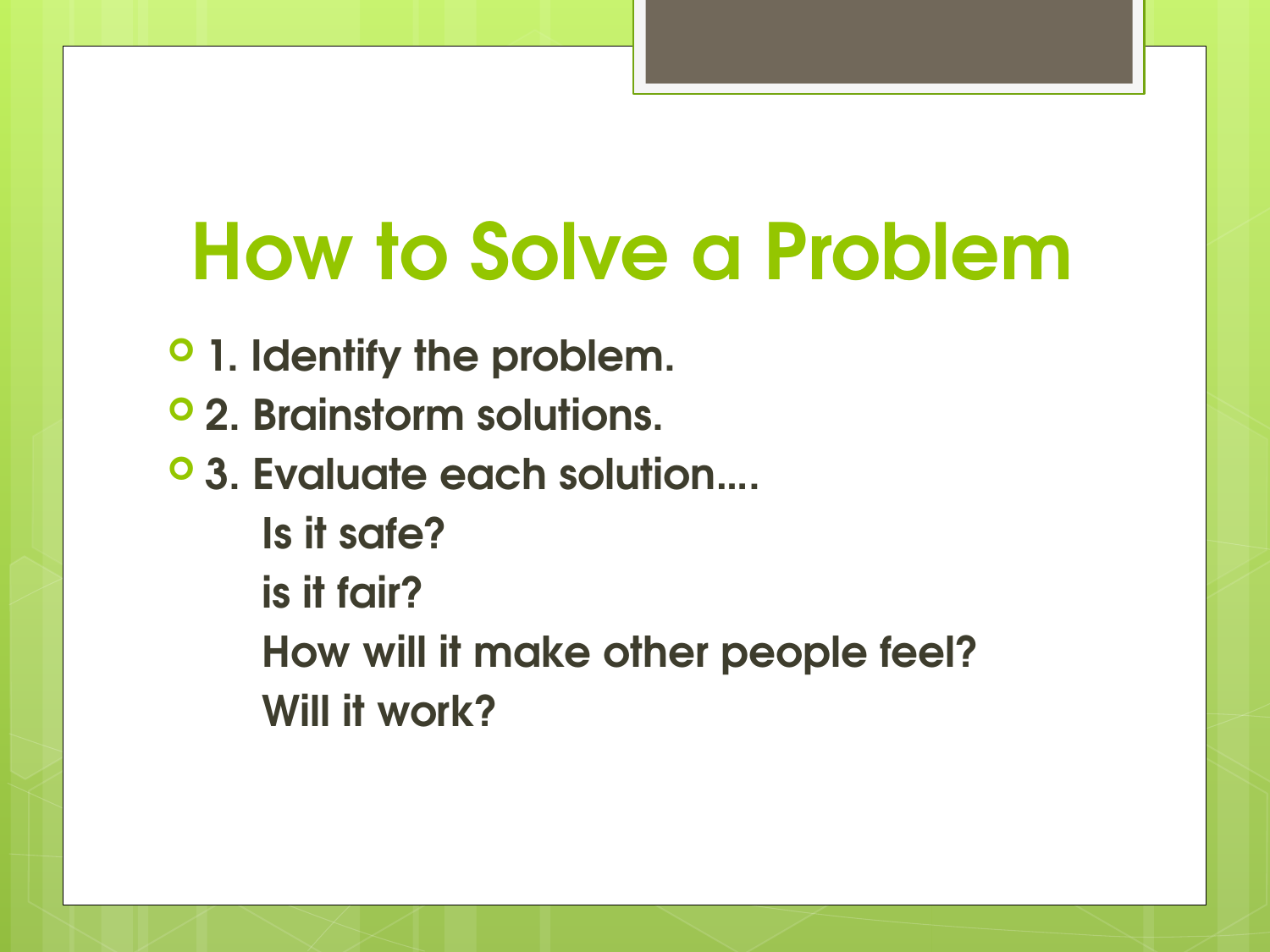

# How to Solve a Problem
1. Identify the problem.
2. Brainstorm solutions.
3. Evaluate each solution….
        Is it safe?
        is it fair?
        How will it make other people feel?
        Will it work?